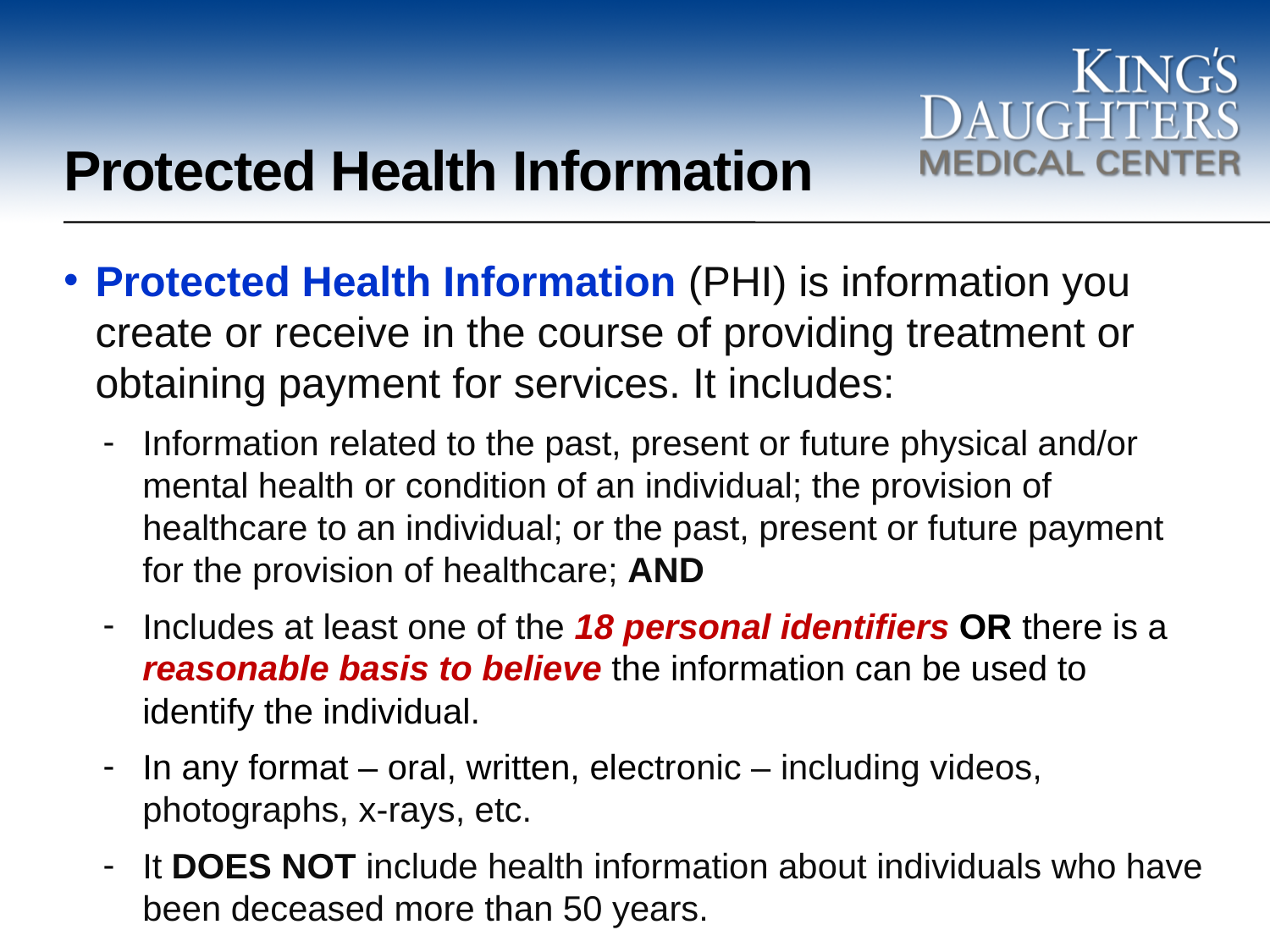

# Protected Health Information
Protected Health Information (PHI) is information you create or receive in the course of providing treatment or obtaining payment for services. It includes:
Information related to the past, present or future physical and/or mental health or condition of an individual; the provision of healthcare to an individual; or the past, present or future payment for the provision of healthcare; AND
Includes at least one of the 18 personal identifiers OR there is a reasonable basis to believe the information can be used to identify the individual.
In any format – oral, written, electronic – including videos, photographs, x-rays, etc.
It DOES NOT include health information about individuals who have been deceased more than 50 years.